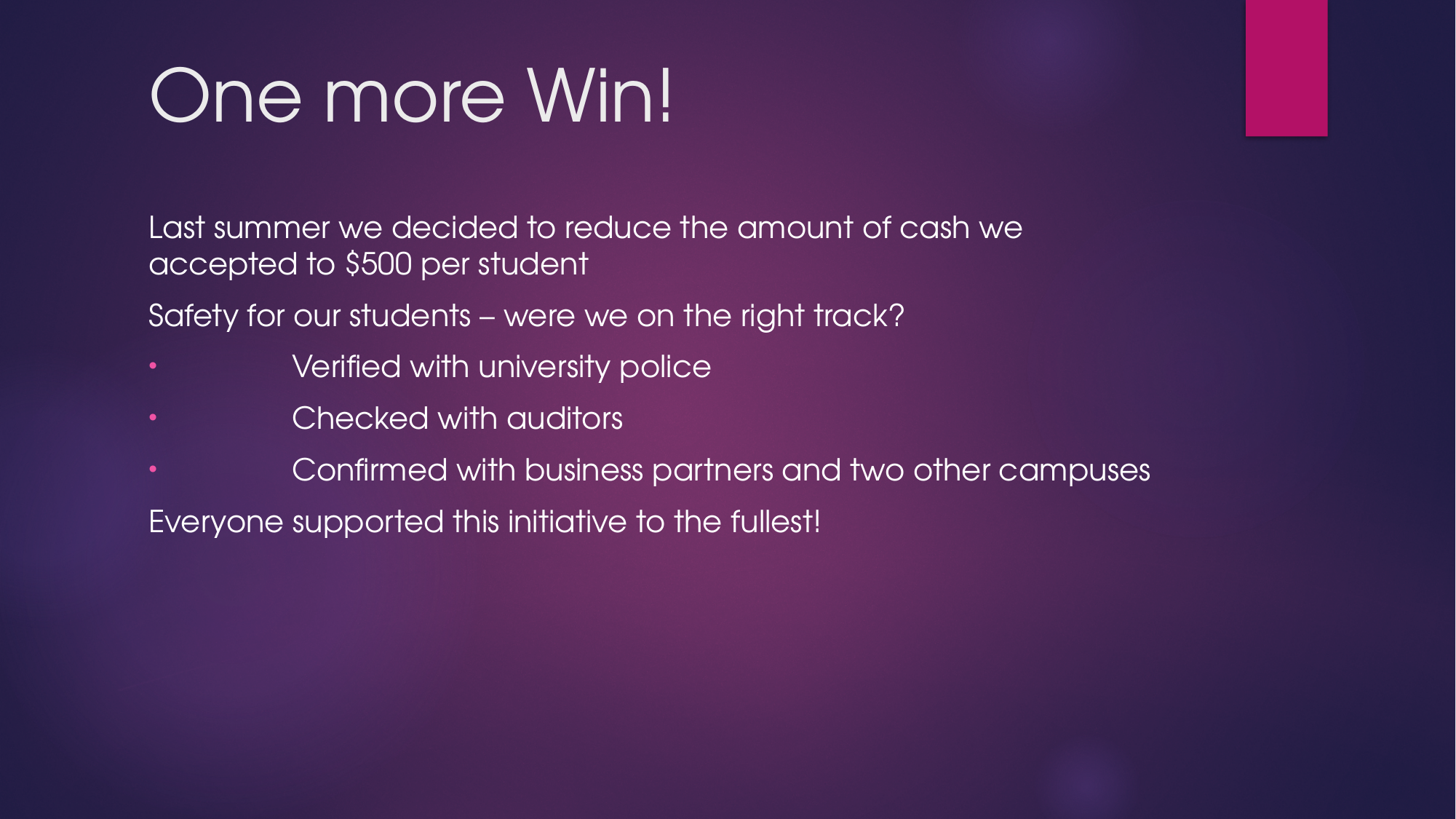

# One more Win!
Last summer we decided to reduce the amount of cash we accepted to $500 per student
Safety for our students – were we on the right track?
	Verified with university police
	Checked with auditors
	Confirmed with business partners and two other campuses
Everyone supported this initiative to the fullest!